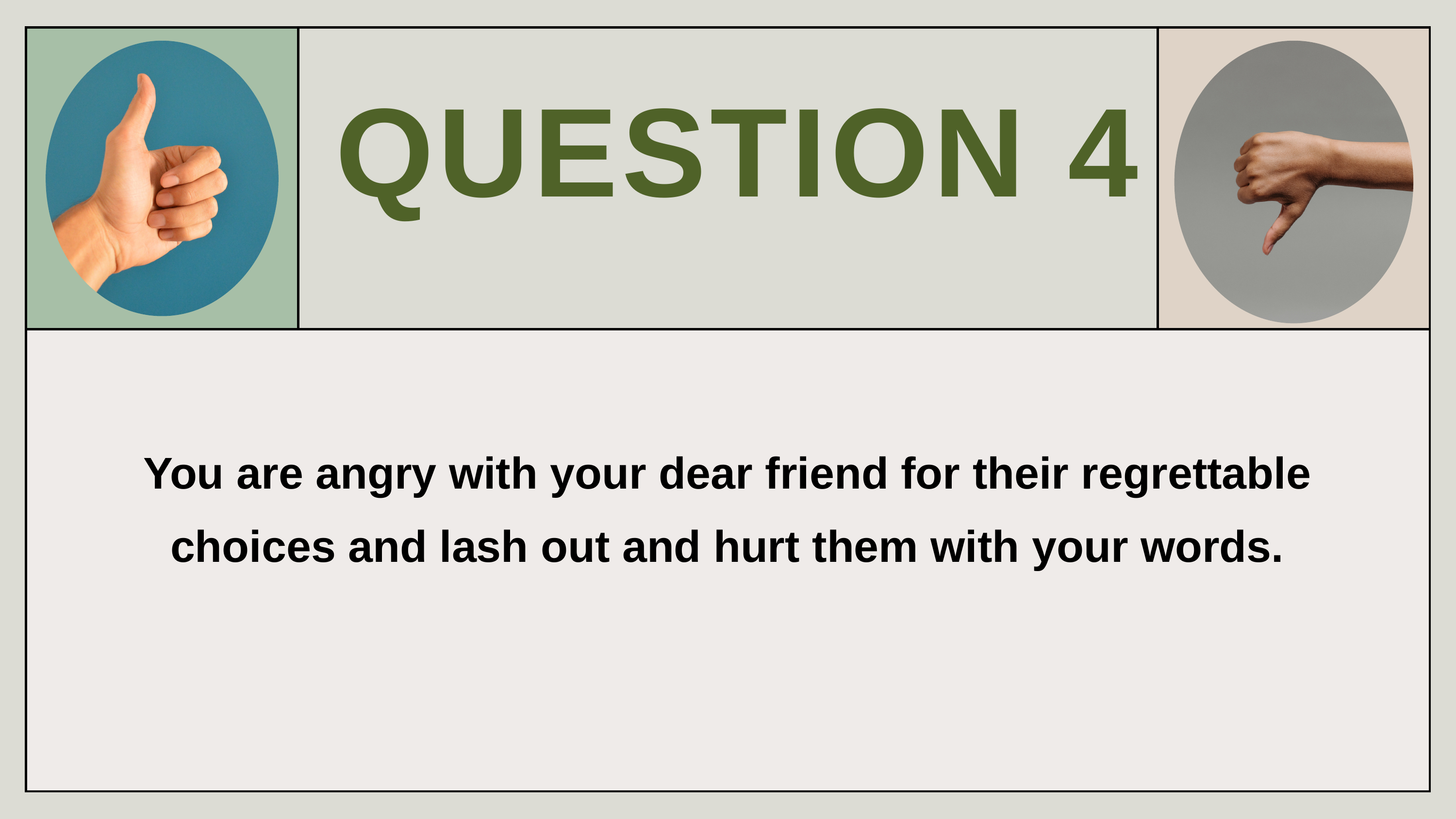

QUESTION 4

You are angry with your dear friend for their regrettable choices and lash out and hurt them with your words.